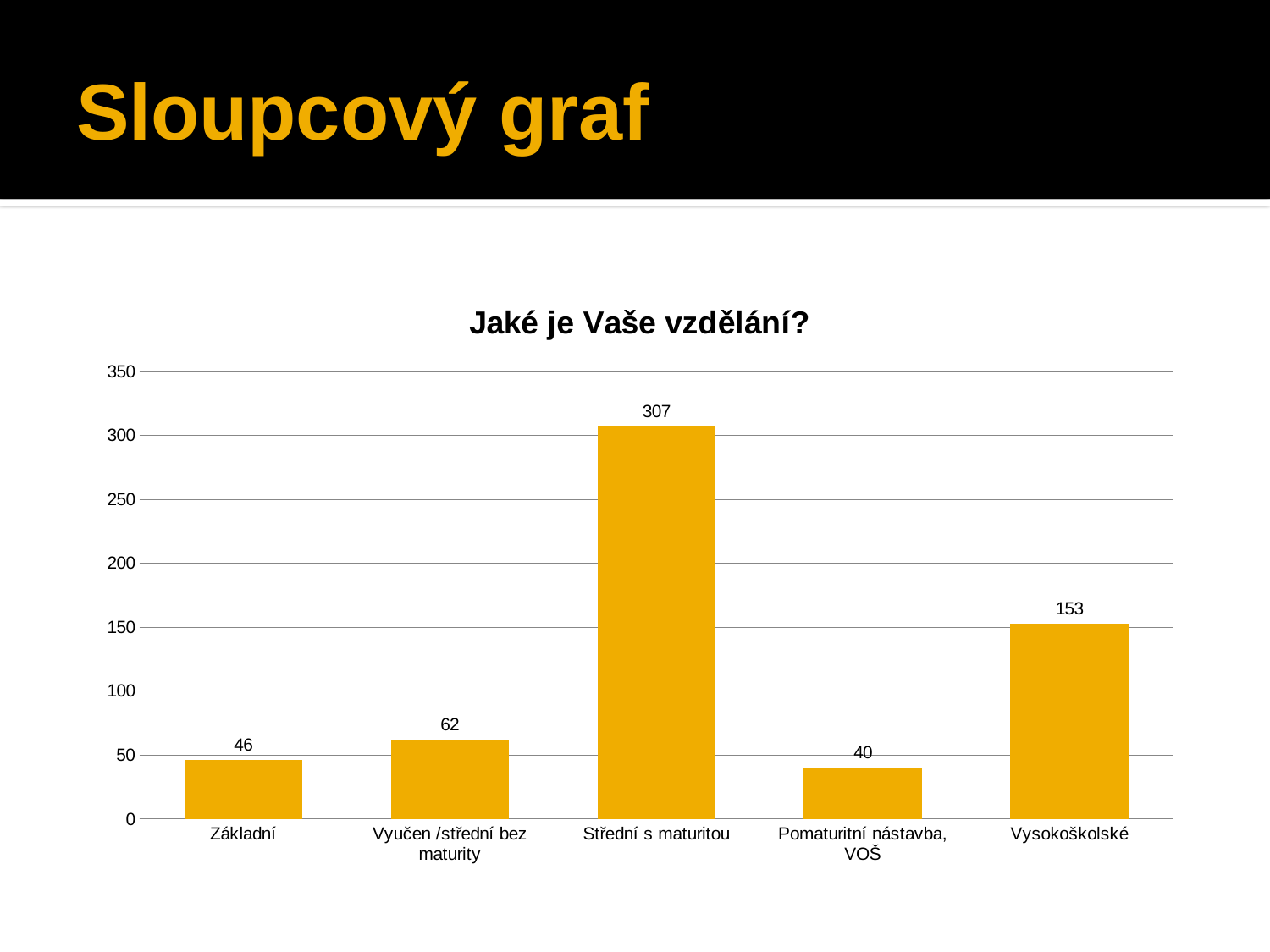

# Sloupcový graf

### Chart: Jaké je Vaše vzdělání?

| Category |  |
|---|---|
| Základní | 46.0 |
| Vyučen /střední bez maturity | 62.0 |
| Střední s maturitou | 307.0 |
| Pomaturitní nástavba, VOŠ | 40.0 |
| Vysokoškolské | 153.0 |